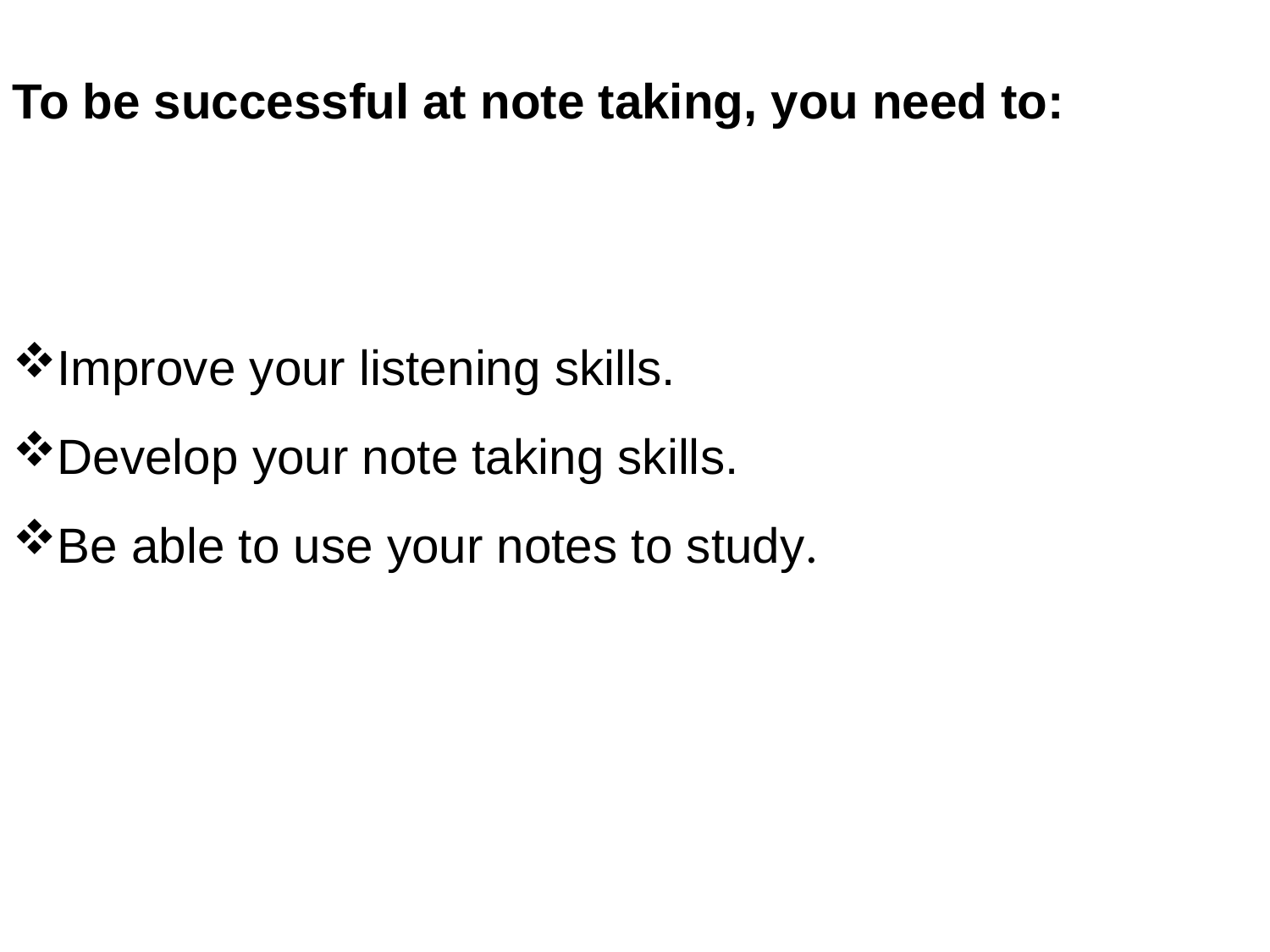

To be successful at note taking, you need to:

Improve your listening skills.
Develop your note taking skills.
Be able to use your notes to study.